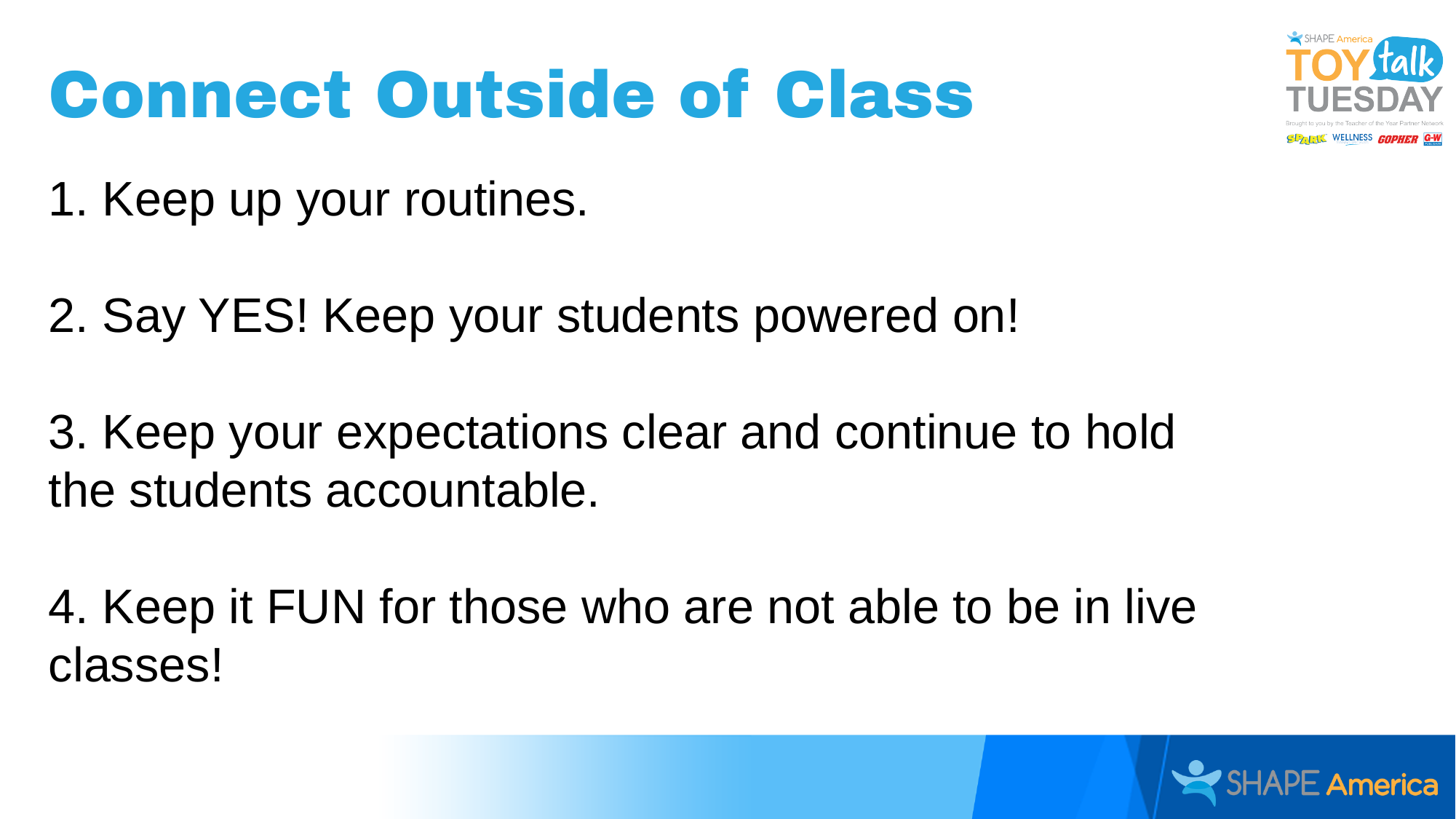

Connect Outside of Class
# 1. Keep up your routines. 2. Say YES! Keep your students powered on! 3. Keep your expectations clear and continue to hold the students accountable. 4. Keep it FUN for those who are not able to be in live classes!